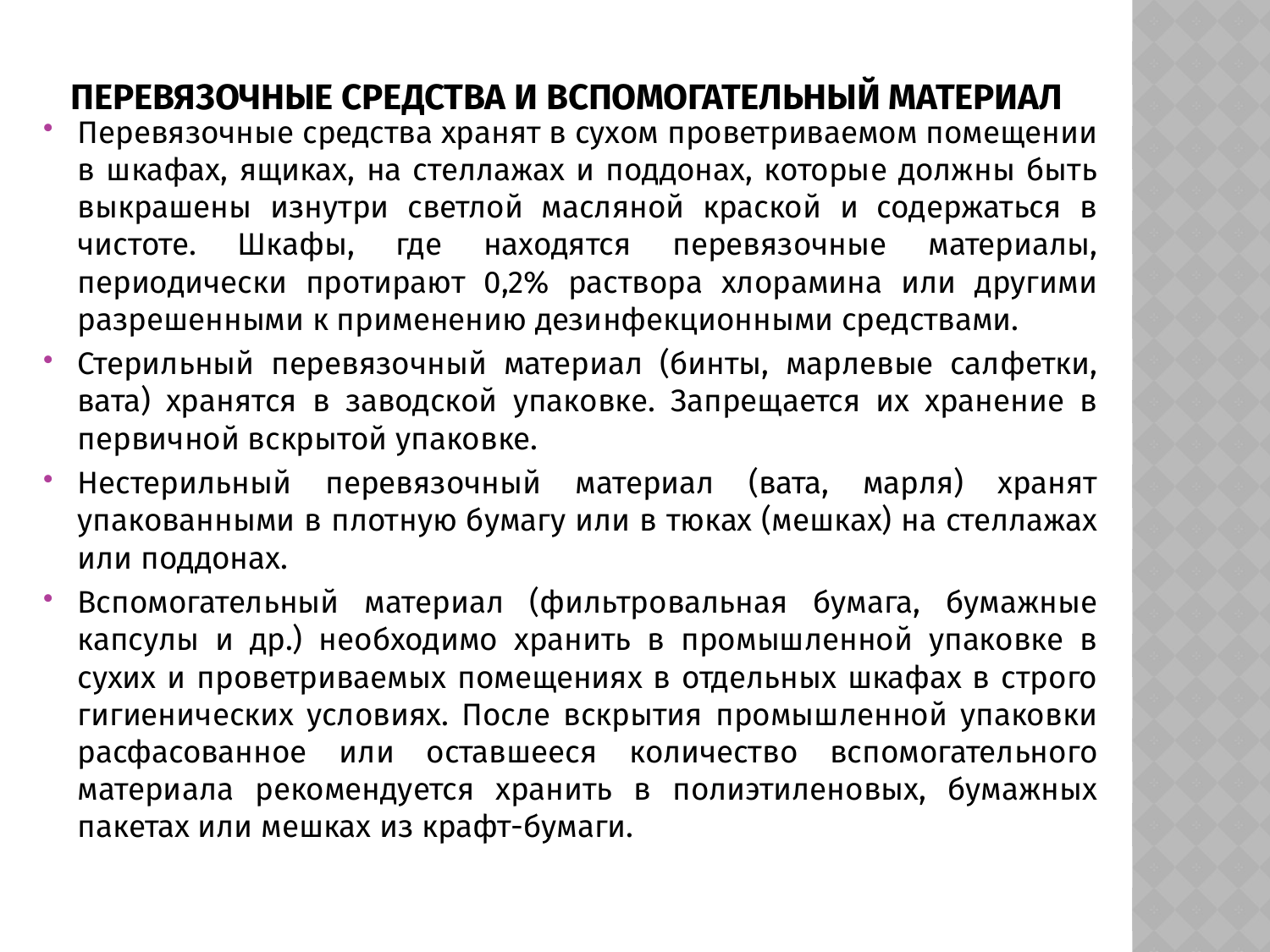

# Перевязочные средства и вспомогательный материал
Перевязочные средства хранят в сухом проветриваемом помещении в шкафах, ящиках, на стеллажах и поддонах, которые должны быть выкрашены изнутри светлой масляной краской и содержаться в чистоте. Шкафы, где находятся перевязочные материалы, периодически протирают 0,2% раствора хлорамина или другими разрешенными к применению дезинфекционными средствами.
Стерильный перевязочный материал (бинты, марлевые салфетки, вата) хранятся в заводской упаковке. Запрещается их хранение в первичной вскрытой упаковке.
Нестерильный перевязочный материал (вата, марля) хранят упакованными в плотную бумагу или в тюках (мешках) на стеллажах или поддонах.
Вспомогательный материал (фильтровальная бумага, бумажные капсулы и др.) необходимо хранить в промышленной упаковке в сухих и проветриваемых помещениях в отдельных шкафах в строго гигиенических условиях. После вскрытия промышленной упаковки расфасованное или оставшееся количество вспомогательного материала рекомендуется хранить в полиэтиленовых, бумажных пакетах или мешках из крафт-бумаги.